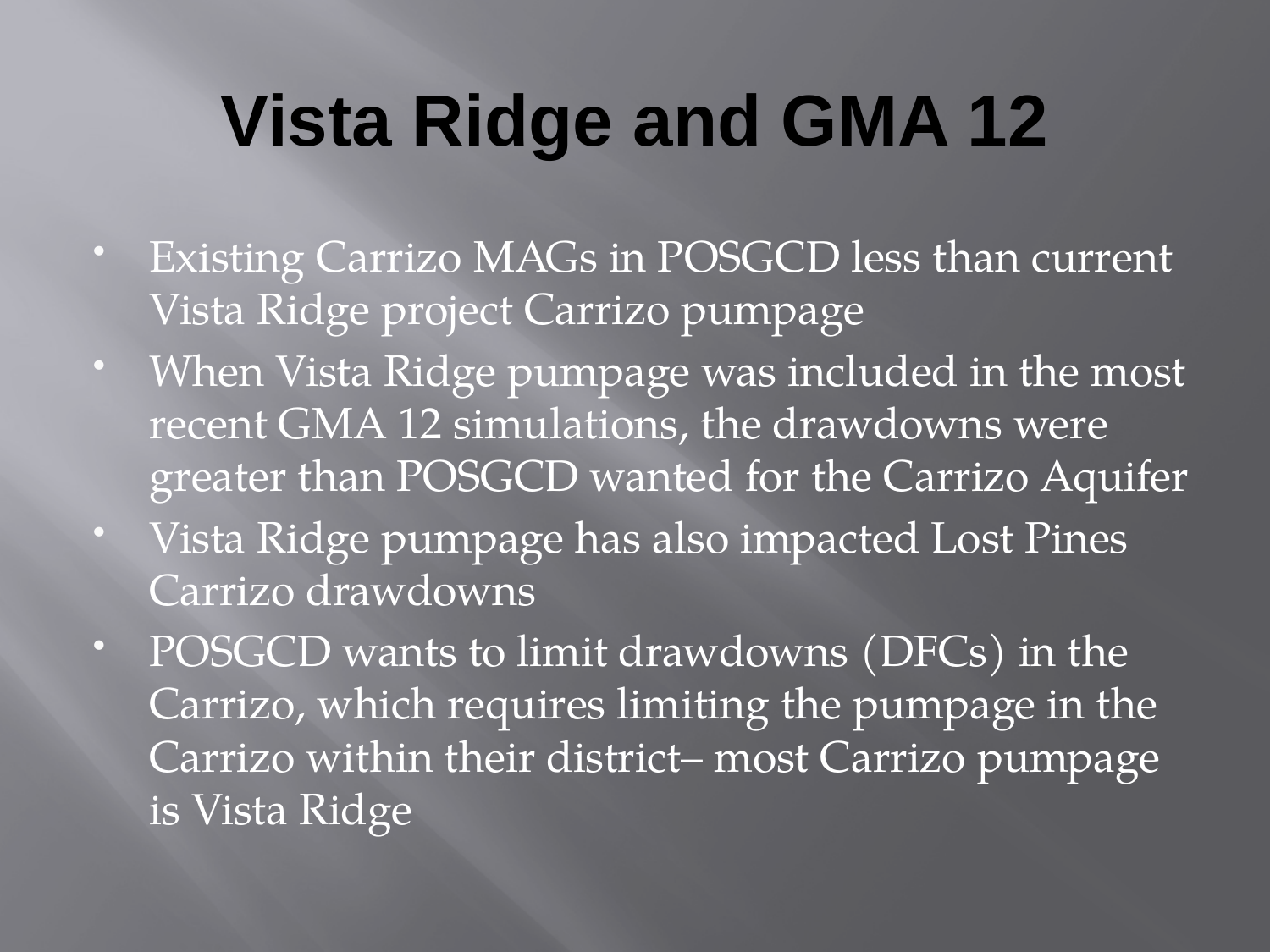

# Vista Ridge and GMA 12
Existing Carrizo MAGs in POSGCD less than current Vista Ridge project Carrizo pumpage
When Vista Ridge pumpage was included in the most recent GMA 12 simulations, the drawdowns were greater than POSGCD wanted for the Carrizo Aquifer
Vista Ridge pumpage has also impacted Lost Pines Carrizo drawdowns
POSGCD wants to limit drawdowns (DFCs) in the Carrizo, which requires limiting the pumpage in the Carrizo within their district– most Carrizo pumpage is Vista Ridge